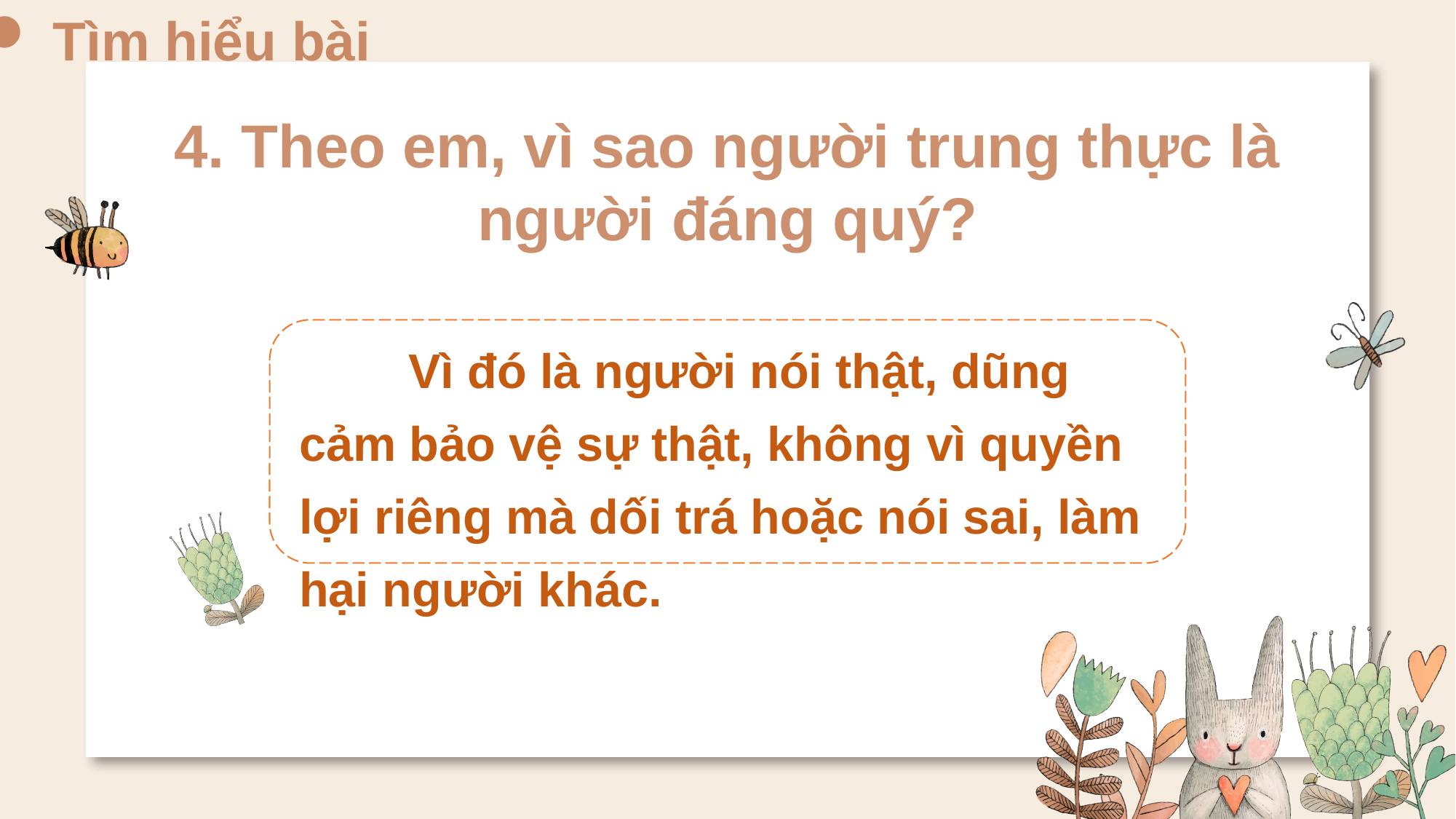

Tìm hiểu bài
4. Theo em, vì sao người trung thực là người đáng quý?

	Vì đó là người nói thật, dũng cảm bảo vệ sự thật, không vì quyền lợi riêng mà dối trá hoặc nói sai, làm hại người khác.